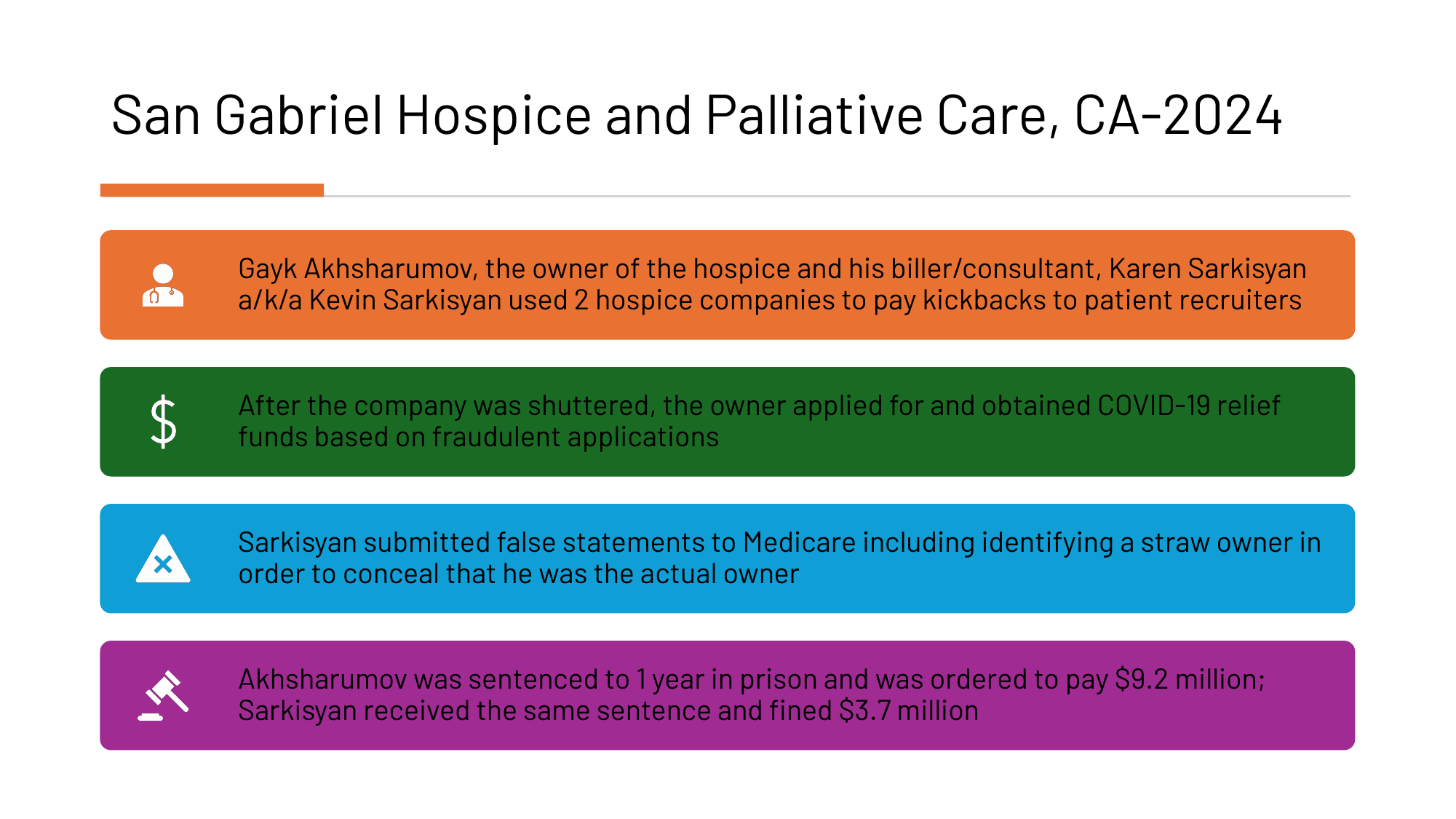

# San Gabriel Hospice and Palliative Care, CA-2024

Gayk Akhsharumov, the owner of the hospice and his biller/consultant, Karen Sarkisyan a/k/a Kevin Sarkisyan used 2 hospice companies to pay kickbacks to patient recruiters
After the company was shuttered, the owner applied for and obtained COVID-19 relief funds based on fraudulent applications
Sarkisyan submitted false statements to Medicare including identifying a straw owner in order to conceal that he was the actual owner
Akhsharumov was sentenced to 1 year in prison and was ordered to pay $9.2 million;  Sarkisyan received the same sentence and fined $3.7 million